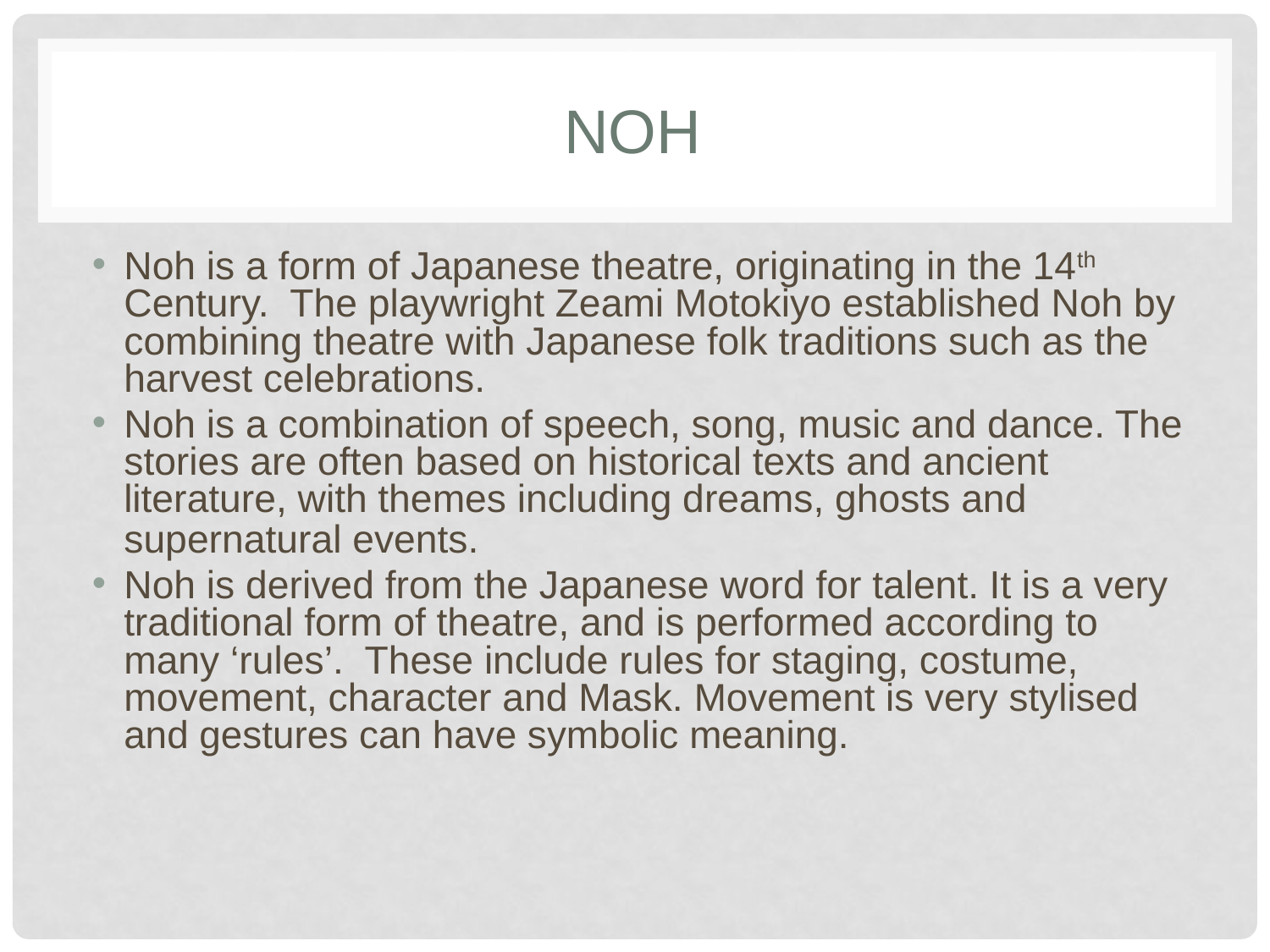

# NOH
Noh is a form of Japanese theatre, originating in the 14th Century.  The playwright Zeami Motokiyo established Noh by combining theatre with Japanese folk traditions such as the harvest celebrations.
Noh is a combination of speech, song, music and dance. The stories are often based on historical texts and ancient literature, with themes including dreams, ghosts and supernatural events.
Noh is derived from the Japanese word for talent. It is a very traditional form of theatre, and is performed according to many ‘rules’.  These include rules for staging, costume, movement, character and Mask. Movement is very stylised and gestures can have symbolic meaning.